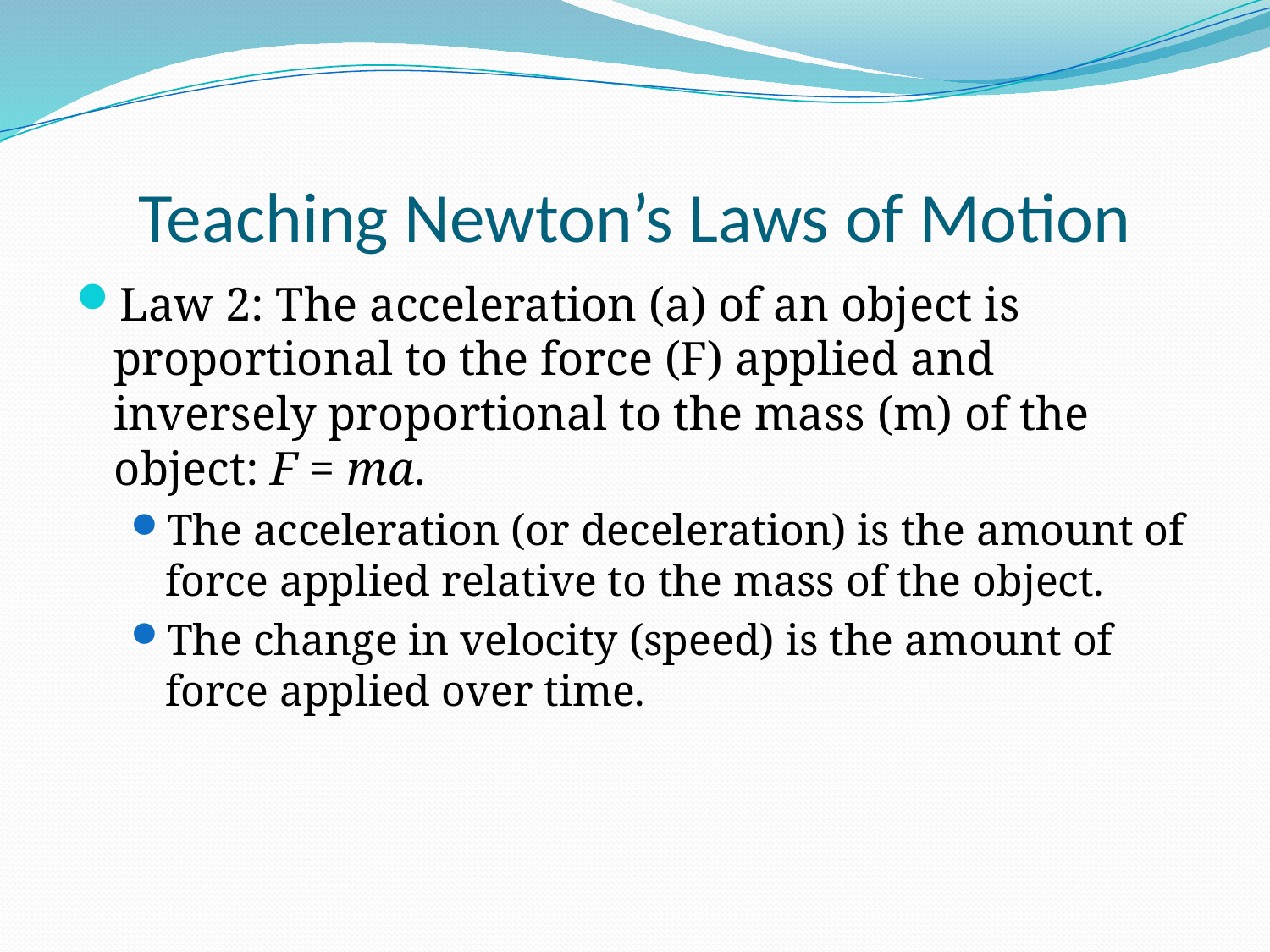

# Teaching Newton’s Laws of Motion
Law 2: The acceleration (a) of an object is proportional to the force (F) applied and inversely proportional to the mass (m) of the object: F = ma.
The acceleration (or deceleration) is the amount of force applied relative to the mass of the object.
The change in velocity (speed) is the amount of force applied over time.